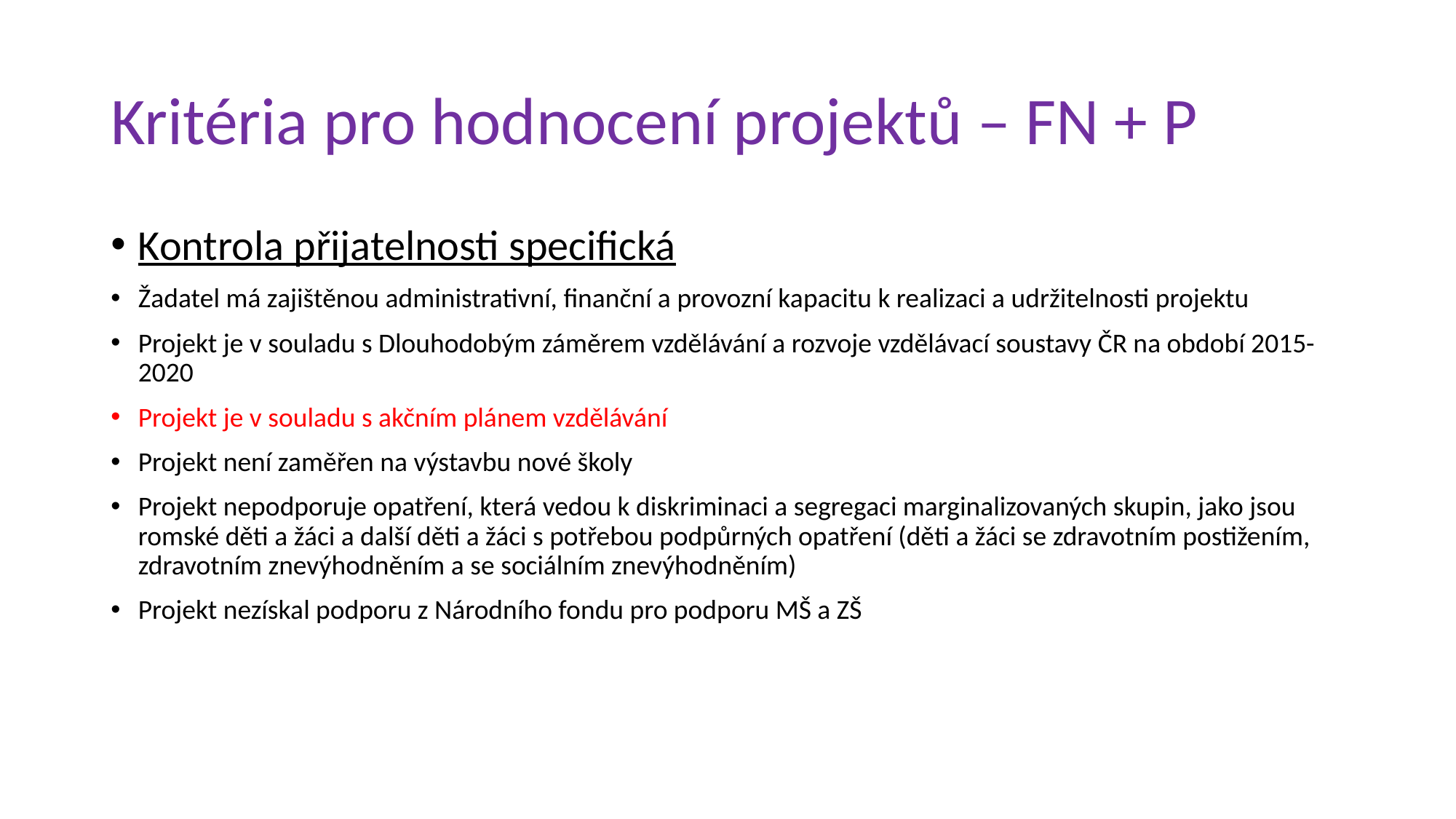

# Kritéria pro hodnocení projektů – FN + P
Kontrola přijatelnosti specifická
Žadatel má zajištěnou administrativní, finanční a provozní kapacitu k realizaci a udržitelnosti projektu
Projekt je v souladu s Dlouhodobým záměrem vzdělávání a rozvoje vzdělávací soustavy ČR na období 2015-2020
Projekt je v souladu s akčním plánem vzdělávání
Projekt není zaměřen na výstavbu nové školy
Projekt nepodporuje opatření, která vedou k diskriminaci a segregaci marginalizovaných skupin, jako jsou romské děti a žáci a další děti a žáci s potřebou podpůrných opatření (děti a žáci se zdravotním postižením, zdravotním znevýhodněním a se sociálním znevýhodněním)
Projekt nezískal podporu z Národního fondu pro podporu MŠ a ZŠ